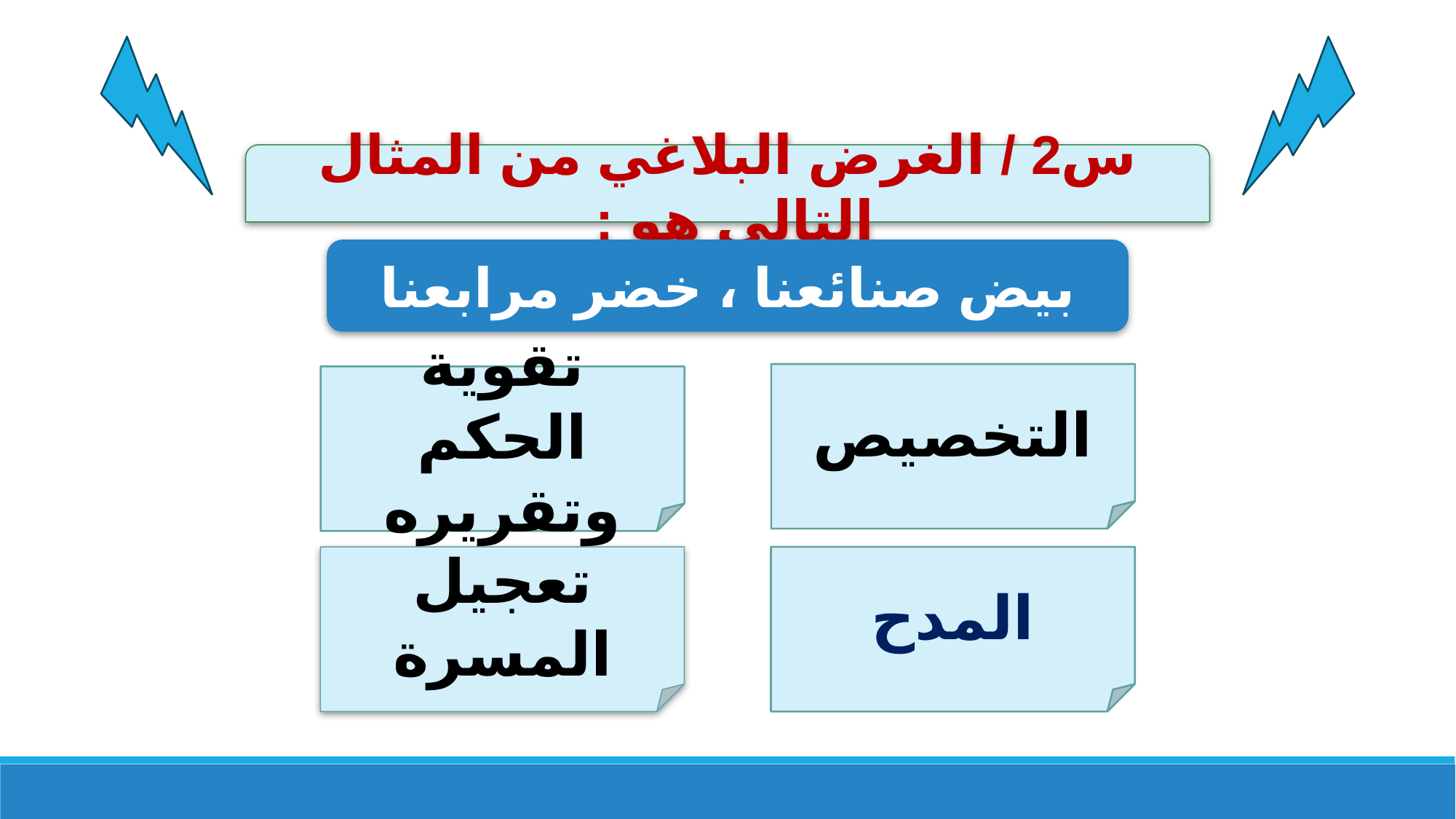

س2 / الغرض البلاغي من المثال التالي هو :
بيض صنائعنا ، خضر مرابعنا
التخصيص
تقوية الحكم
وتقريره
تعجيل المسرة
المدح